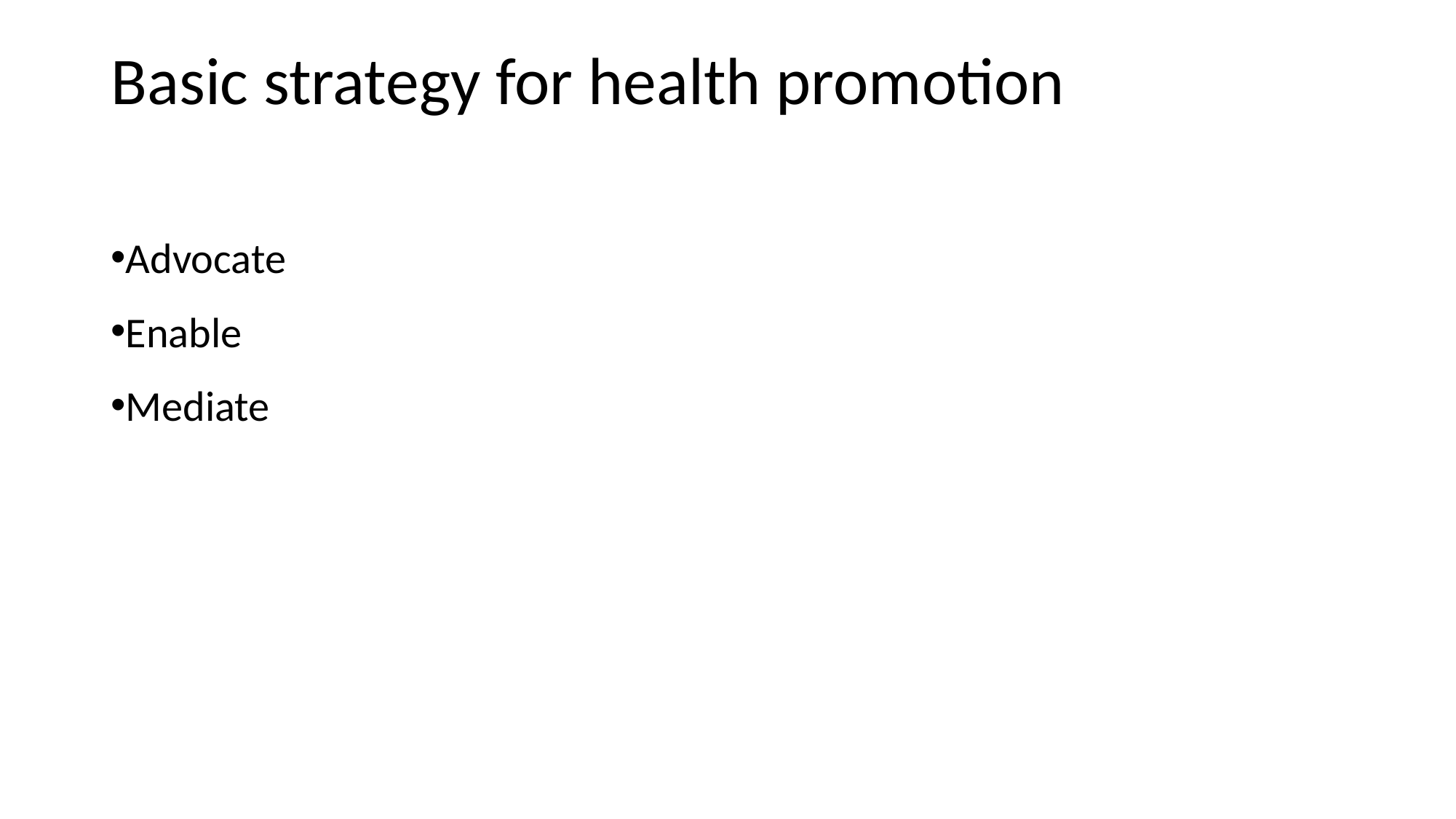

# Basic strategy for health promotion
Advocate
Enable
Mediate